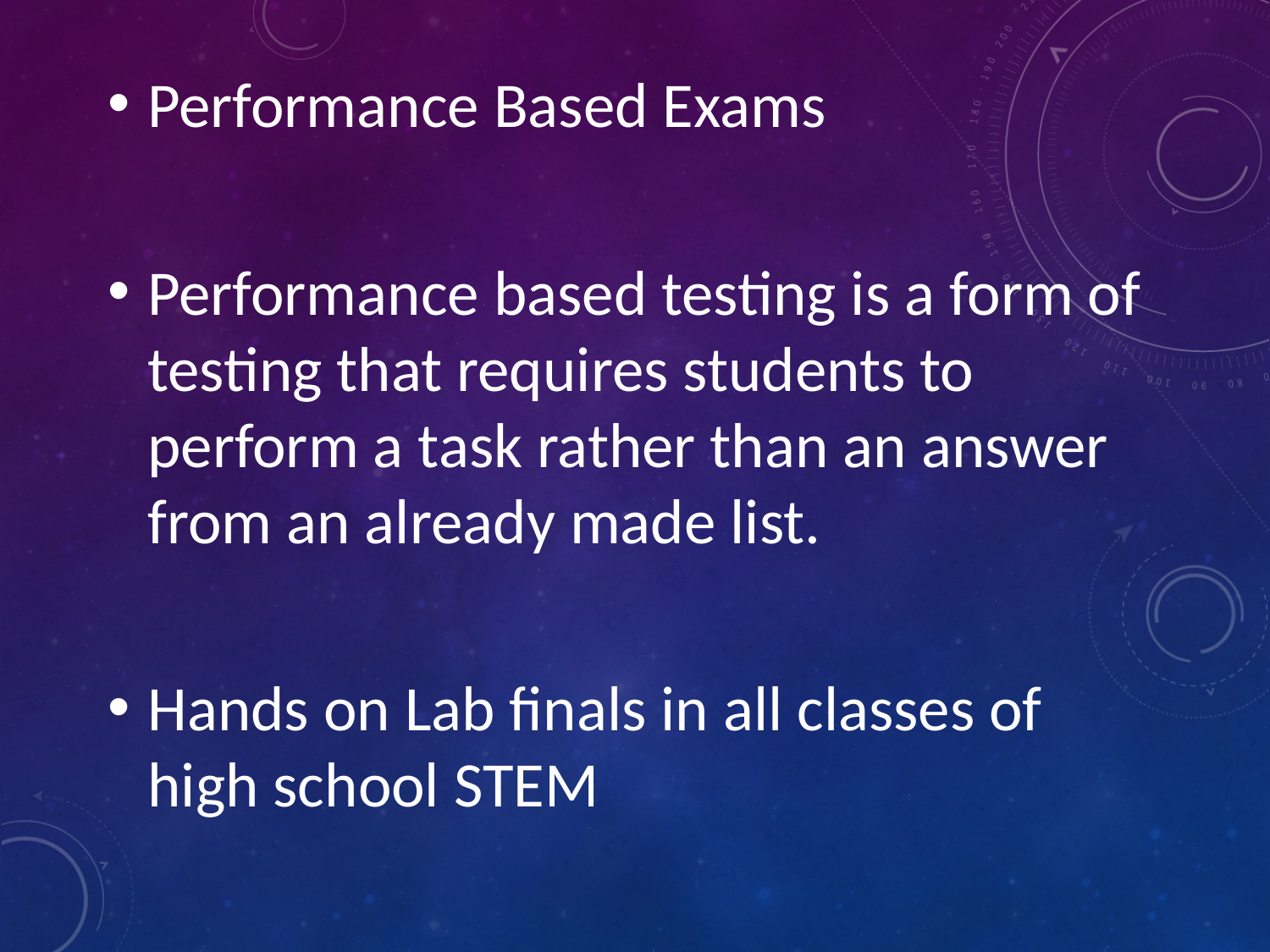

Performance Based Exams

Performance based testing is a form of testing that requires students to perform a task rather than an answer from an already made list.

Hands on Lab finals in all classes of high school STEM